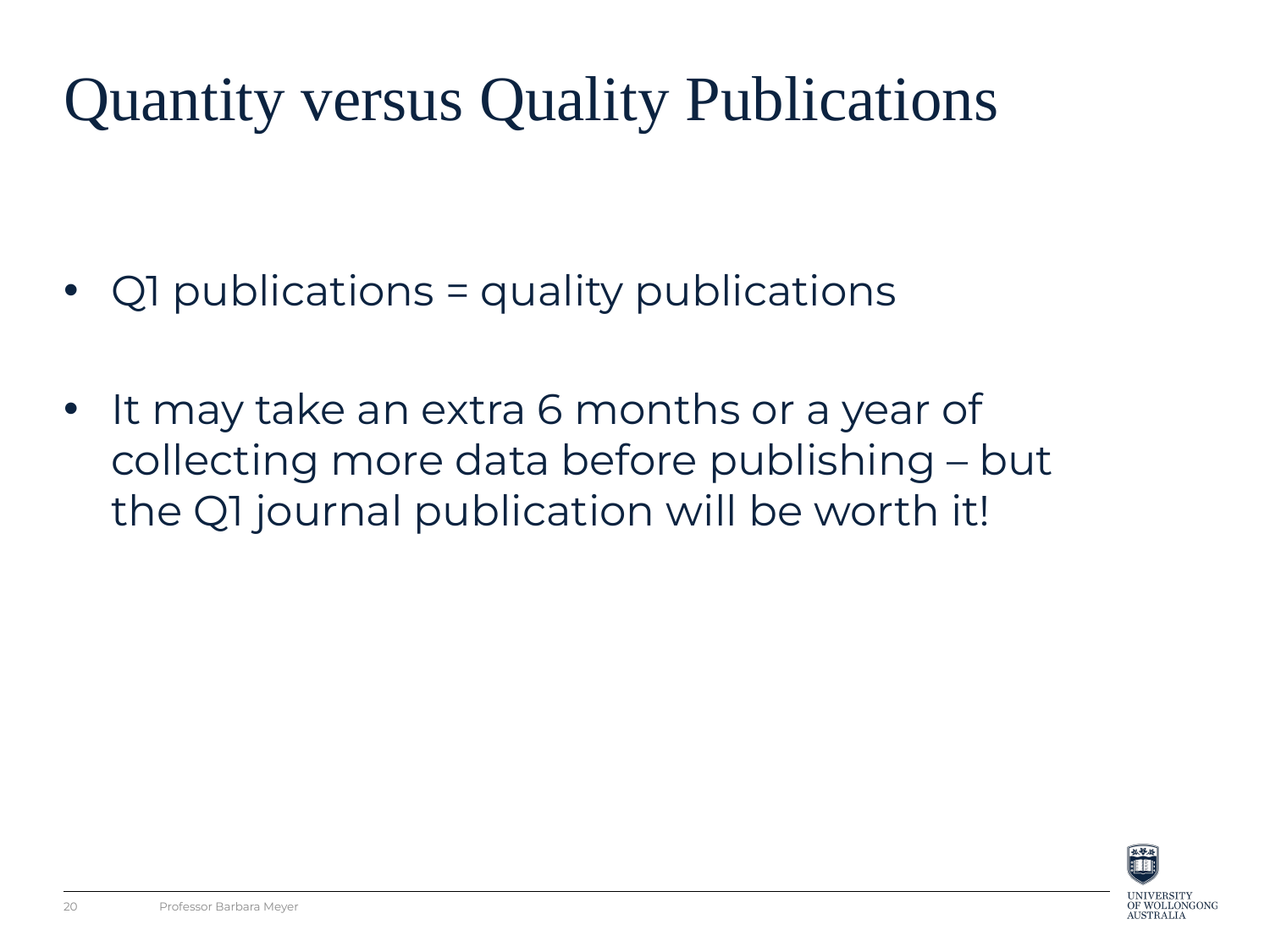

# Quantity versus Quality Publications
Q1 publications = quality publications

It may take an extra 6 months or a year of collecting more data before publishing – but the Q1 journal publication will be worth it!

20
Professor Barbara Meyer